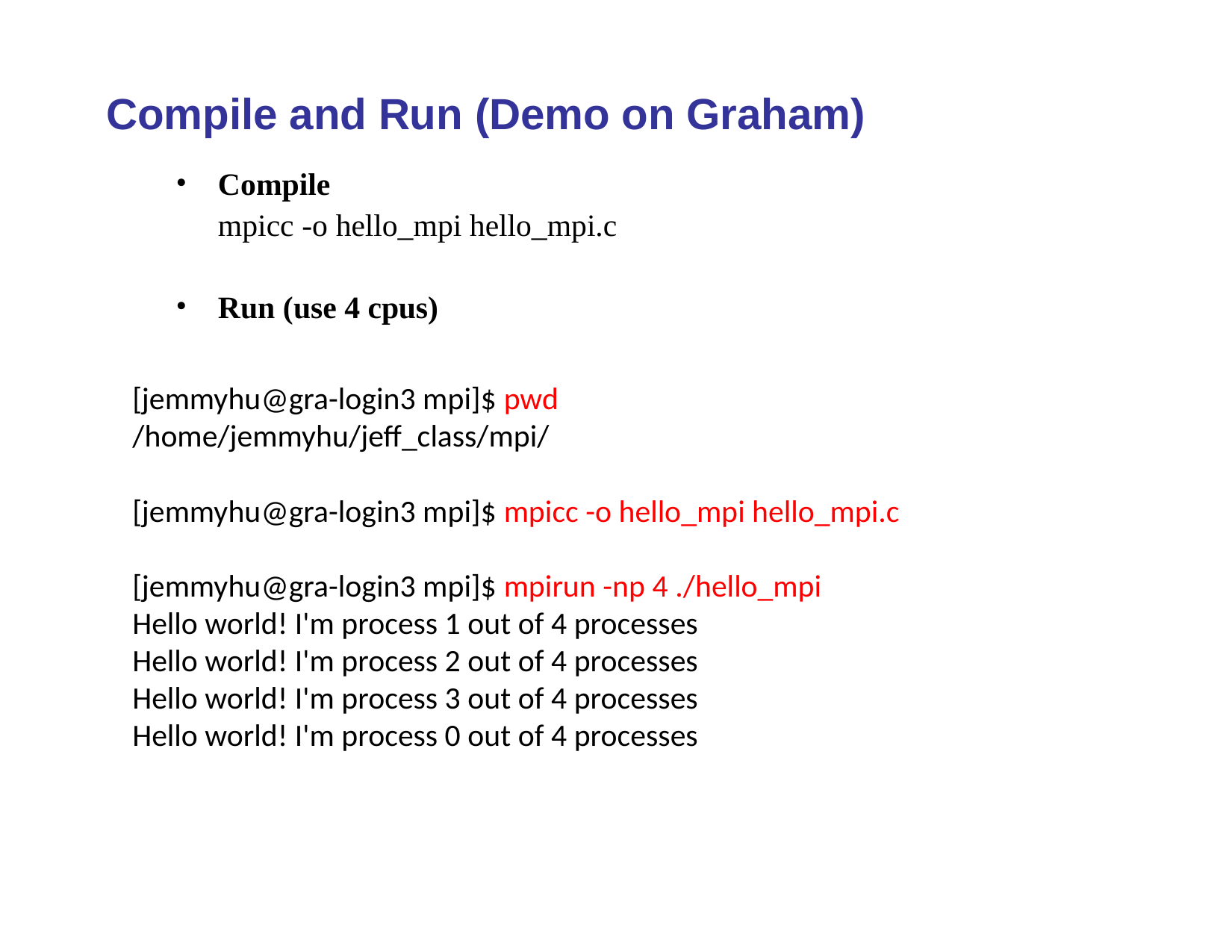

# Compile and Run (Demo on Graham)
Compile
mpicc -o hello_mpi hello_mpi.c

Run (use 4 cpus)
[jemmyhu@gra-login3 mpi]$ pwd
/home/jemmyhu/jeff_class/mpi/

[jemmyhu@gra-login3 mpi]$ mpicc -o hello_mpi hello_mpi.c

[jemmyhu@gra-login3 mpi]$ mpirun -np 4 ./hello_mpi
Hello world! I'm process 1 out of 4 processes
Hello world! I'm process 2 out of 4 processes
Hello world! I'm process 3 out of 4 processes
Hello world! I'm process 0 out of 4 processes